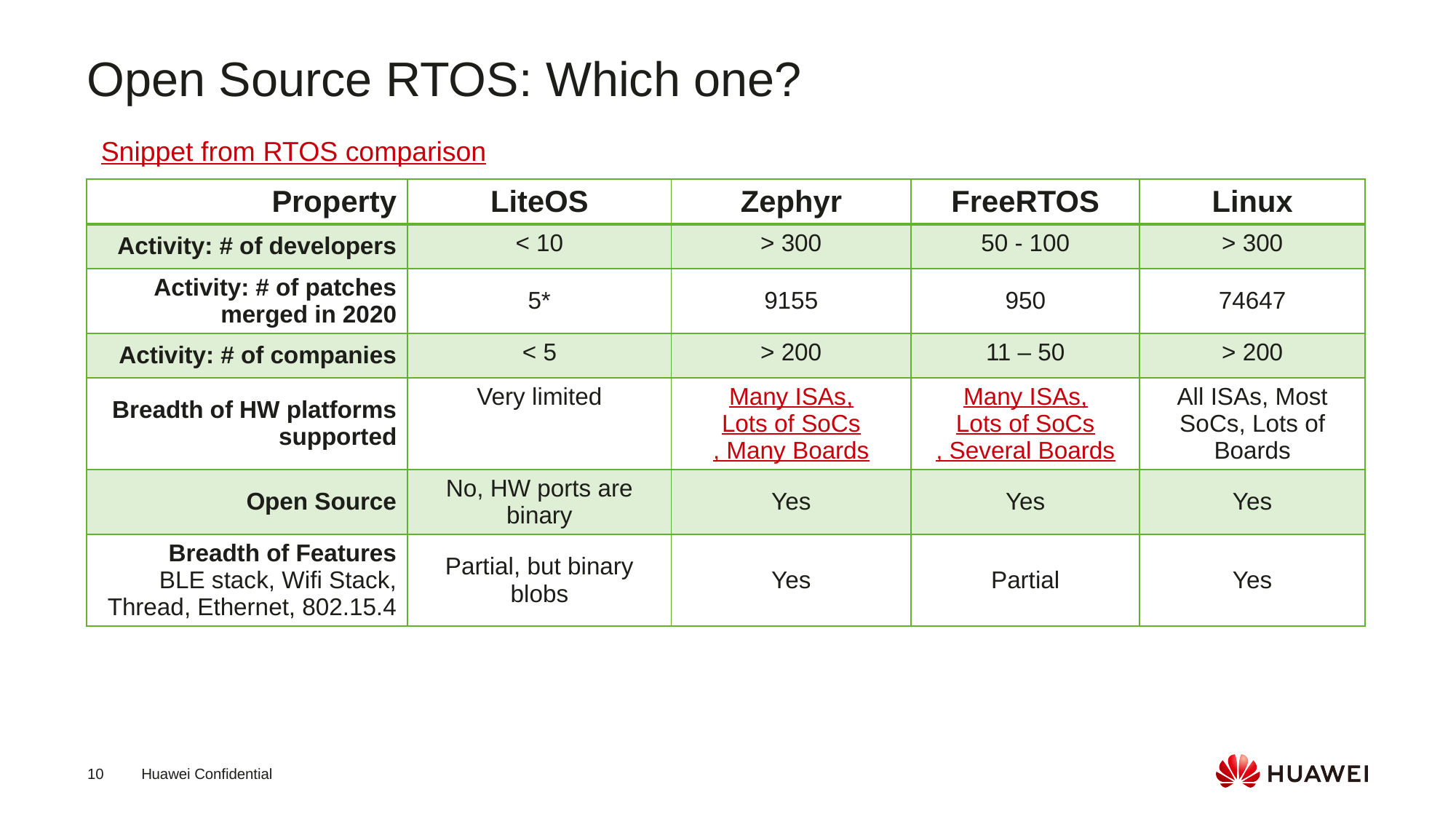

Open Source RTOS: Which one?
Snippet from RTOS comparison
| Property | LiteOS | Zephyr | FreeRTOS | Linux |
| --- | --- | --- | --- | --- |
| Activity: # of developers | < 10 | > 300 | 50 - 100 | > 300 |
| Activity: # of patches merged in 2020 | 5\* | 9155 | 950 | 74647 |
| Activity: # of companies | < 5 | > 200 | 11 – 50 | > 200 |
| Breadth of HW platforms supported | Very limited | Many ISAs, Lots of SoCs, Many Boards | Many ISAs, Lots of SoCs, Several Boards | All ISAs, Most SoCs, Lots of Boards |
| Open Source | No, HW ports are binary | Yes | Yes | Yes |
| Breadth of Features BLE stack, Wifi Stack, Thread, Ethernet, 802.15.4 | Partial, but binary blobs | Yes | Partial | Yes |